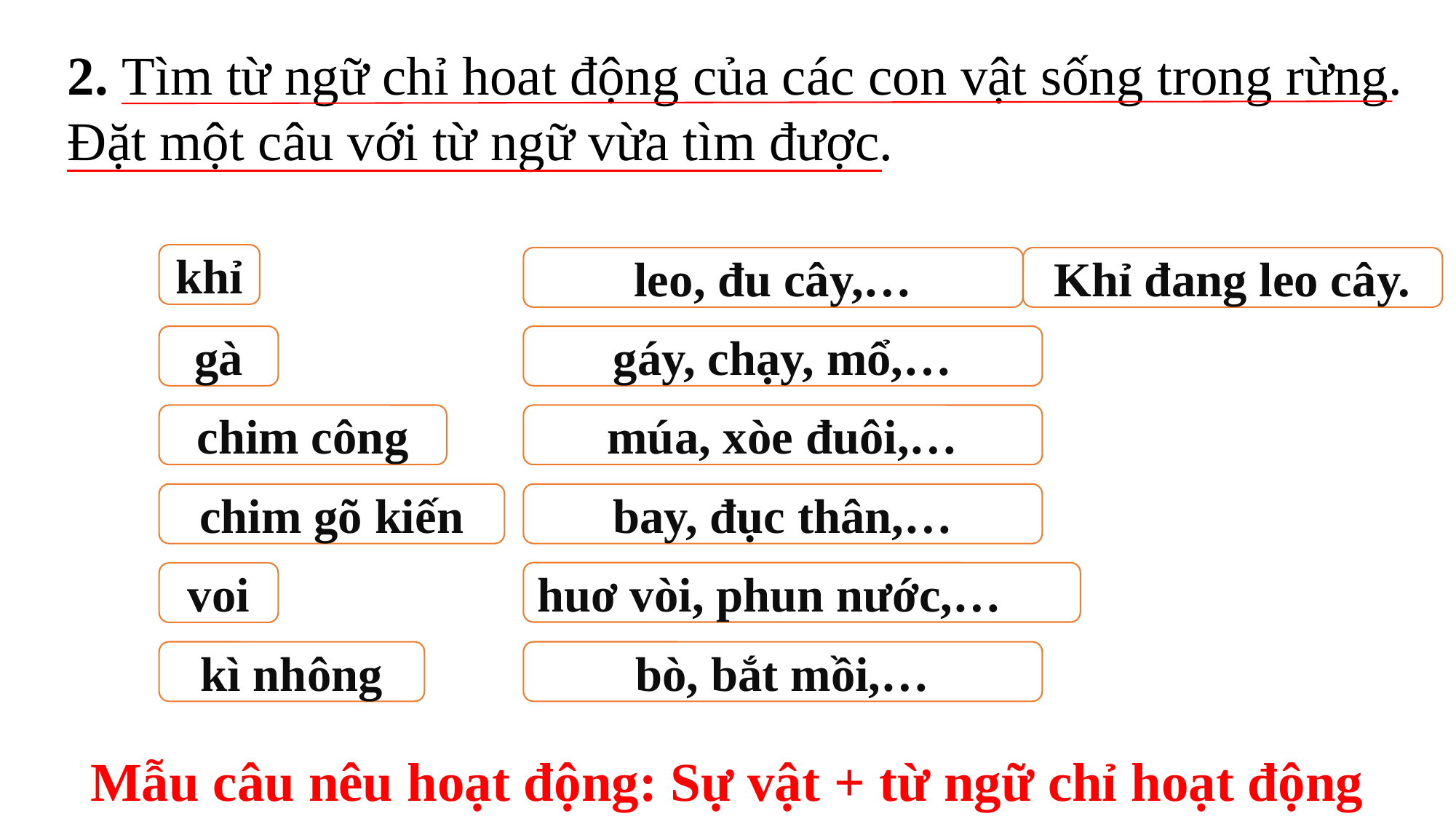

2. Tìm từ ngữ chỉ hoat động của các con vật sống trong rừng.
Đặt một câu với từ ngữ vừa tìm được.
khỉ
leo, đu cây,…
Khỉ đang leo cây.
gà
gáy, chạy, mổ,…
chim công
múa, xòe đuôi,…
chim gõ kiến
bay, đục thân,…
huơ vòi, phun nước,…
voi
kì nhông
bò, bắt mồi,…
Mẫu câu nêu hoạt động: Sự vật + từ ngữ chỉ hoạt động